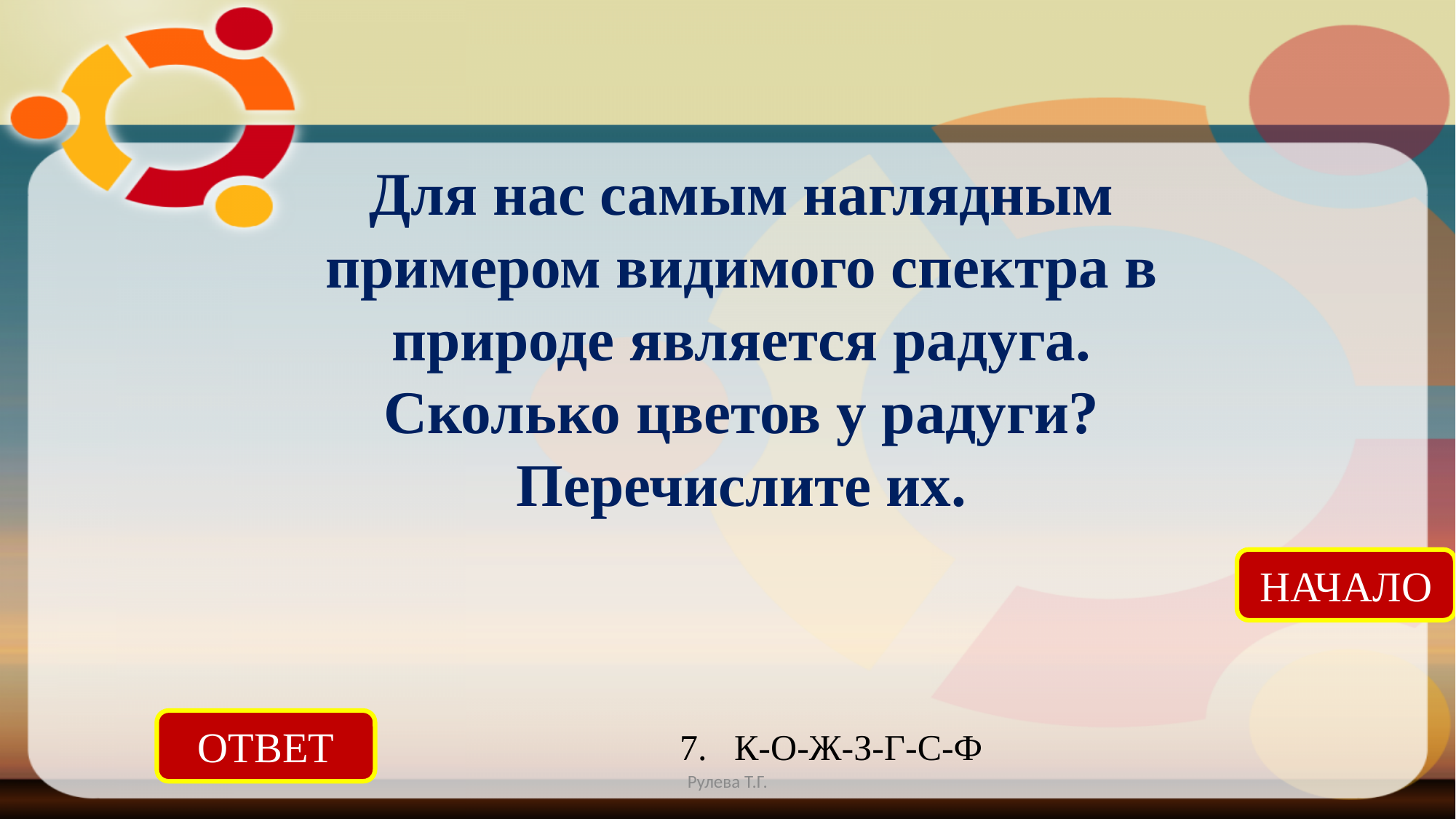

Для нас самым наглядным примером видимого спектра в природе является радуга. Сколько цветов у радуги? Перечислите их.
НАЧАЛО
ОТВЕТ
7.   К-О-Ж-З-Г-С-Ф
Рулева Т.Г.